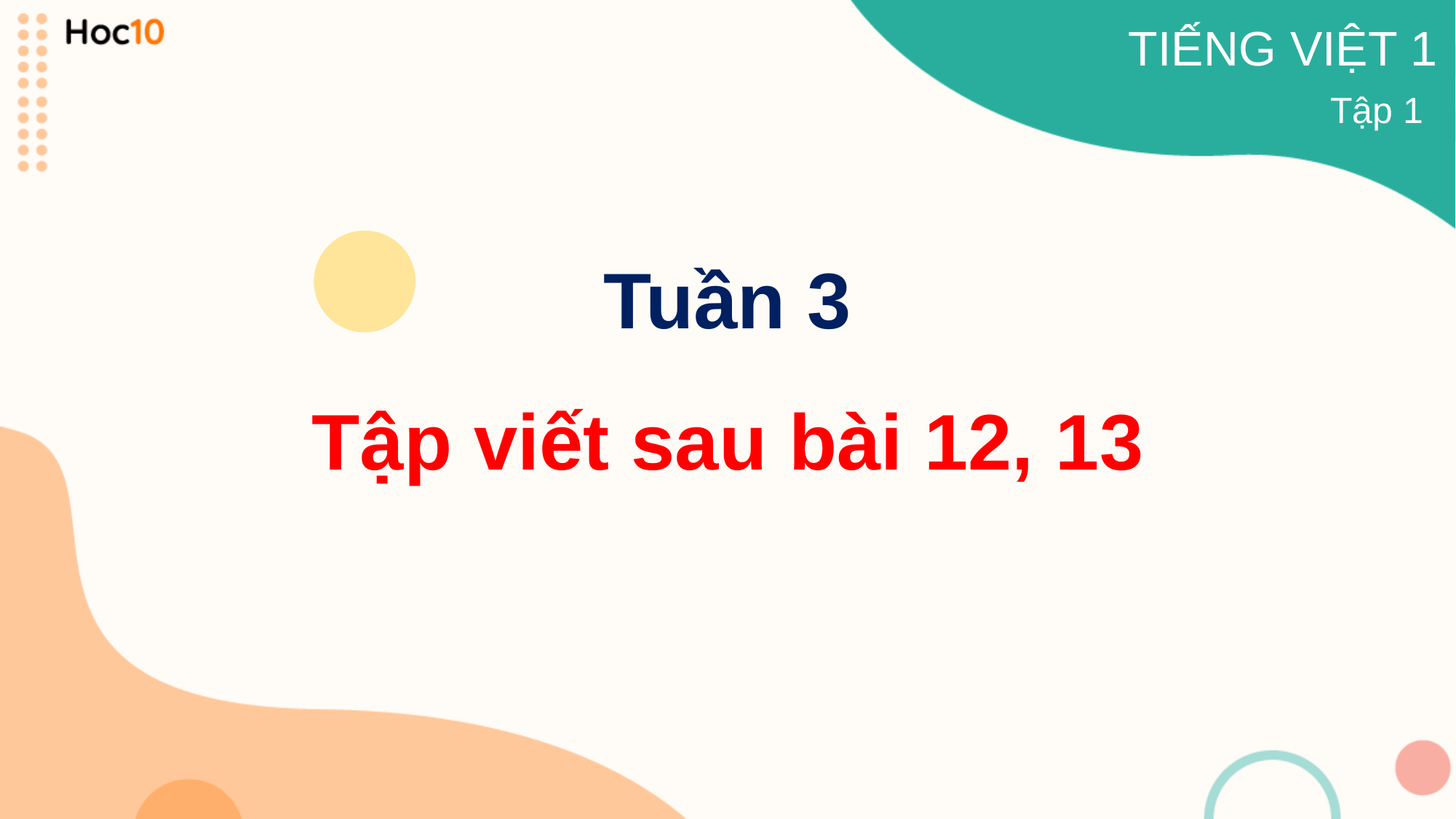

TIẾNG VIỆT 1
Tập 1
Tuần 3
Tập viết sau bài 12, 13